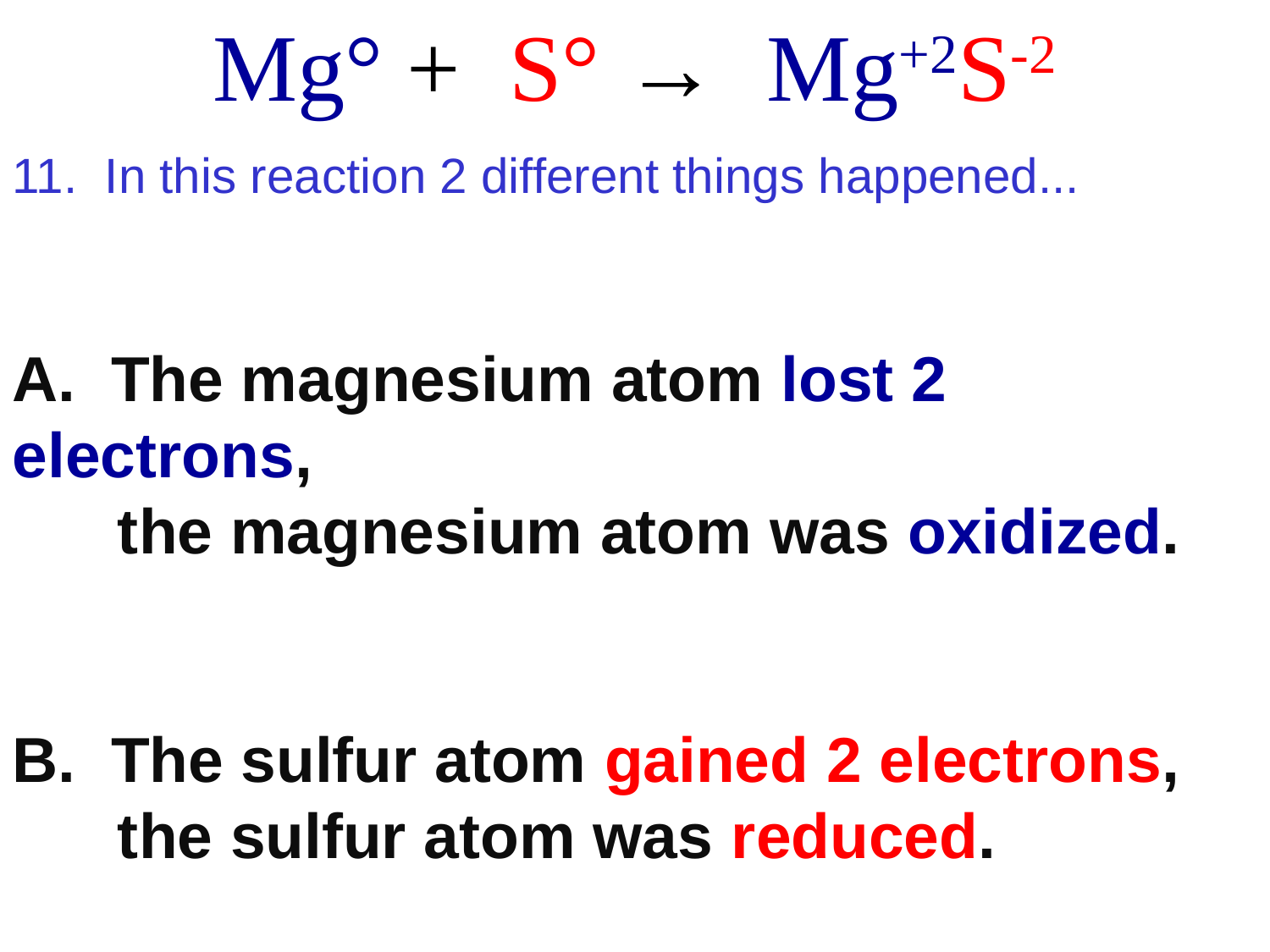

Mg° +  S° →  Mg+2S-2
11.  In this reaction 2 different things happened...

A.  The magnesium atom lost 2 electrons,
      the magnesium atom was oxidized.

B.  The sulfur atom gained 2 electrons,
      the sulfur atom was reduced.